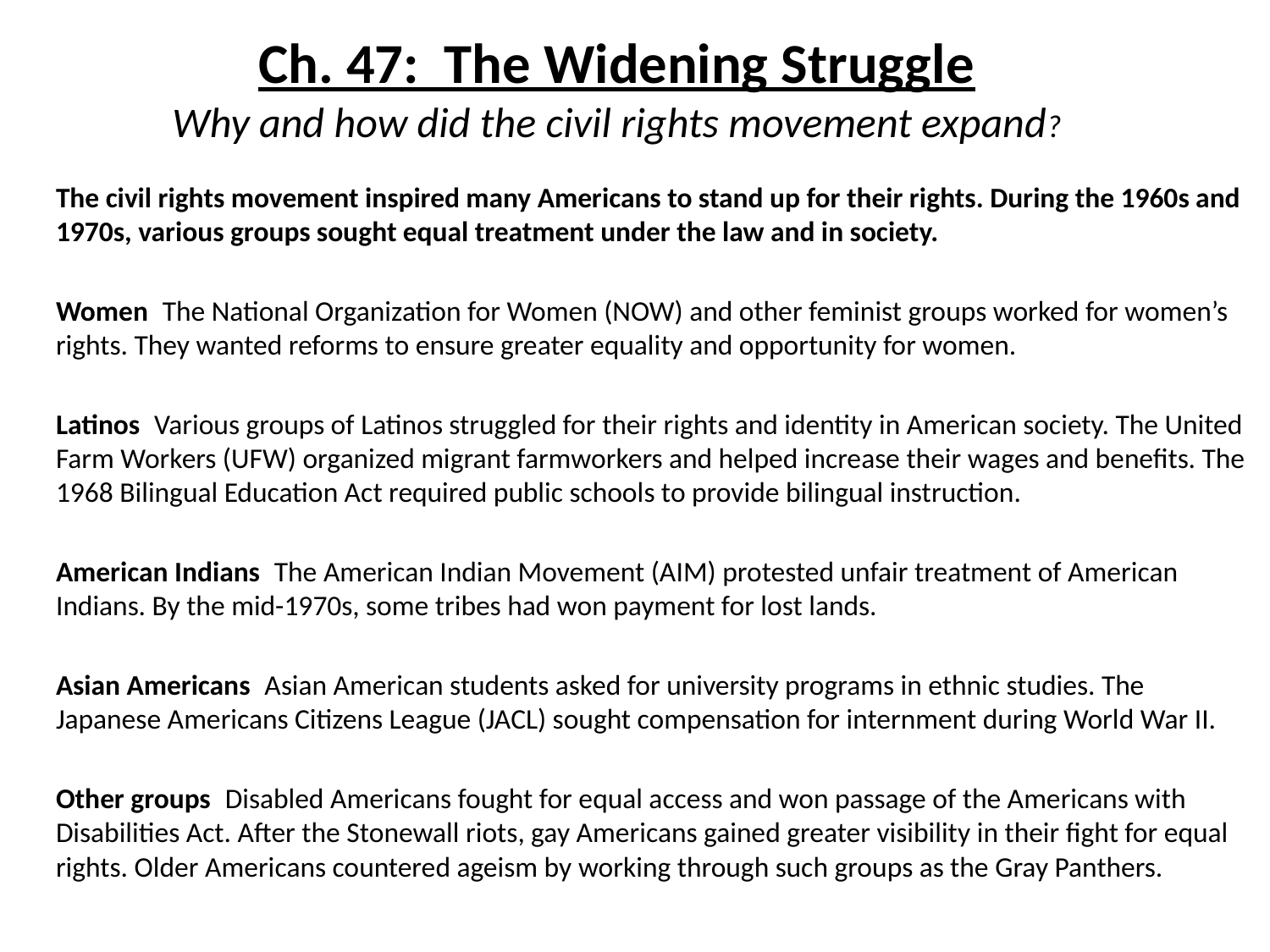

Ch. 47:  The Widening Struggle
Why and how did the civil rights movement expand?
The civil rights movement inspired many Americans to stand up for their rights. During the 1960s and 1970s, various groups sought equal treatment under the law and in society.

Women The National Organization for Women (NOW) and other feminist groups worked for women’s rights. They wanted reforms to ensure greater equality and opportunity for women.

Latinos Various groups of Latinos struggled for their rights and identity in American society. The United Farm Workers (UFW) organized migrant farmworkers and helped increase their wages and benefits. The 1968 Bilingual Education Act required public schools to provide bilingual instruction.

American Indians The American Indian Movement (AIM) protested unfair treatment of American Indians. By the mid-1970s, some tribes had won payment for lost lands.

Asian Americans Asian American students asked for university programs in ethnic studies. The Japanese Americans Citizens League (JACL) sought compensation for internment during World War II.

Other groups Disabled Americans fought for equal access and won passage of the Americans with Disabilities Act. After the Stonewall riots, gay Americans gained greater visibility in their fight for equal rights. Older Americans countered ageism by working through such groups as the Gray Panthers.